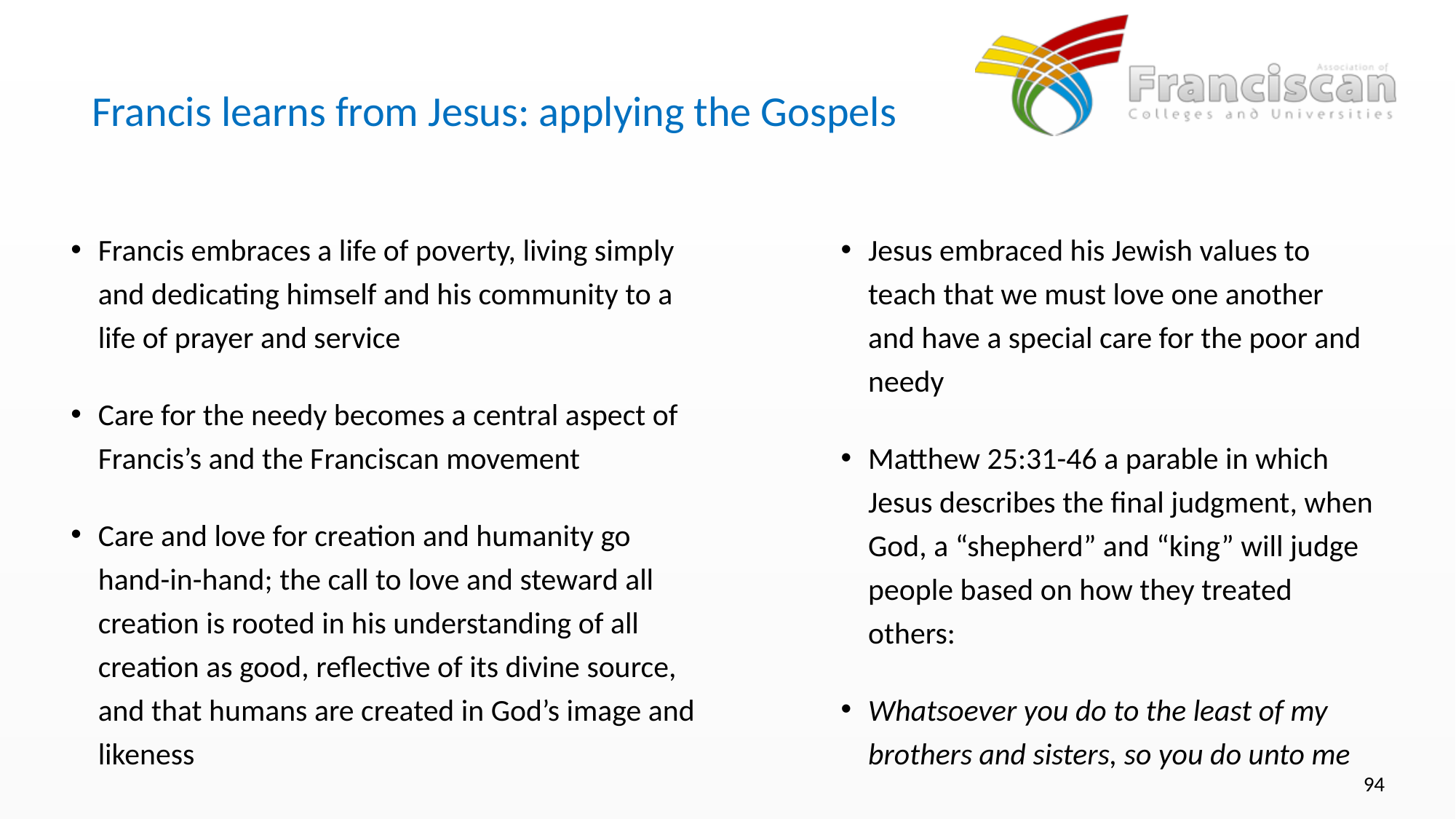

# Francis learns from Jesus: applying the Gospels
Francis embraces a life of poverty, living simply and dedicating himself and his community to a life of prayer and service
Care for the needy becomes a central aspect of Francis’s and the Franciscan movement
Care and love for creation and humanity go hand-in-hand; the call to love and steward all creation is rooted in his understanding of all creation as good, reflective of its divine source, and that humans are created in God’s image and likeness
Jesus embraced his Jewish values to teach that we must love one another and have a special care for the poor and needy
Matthew 25:31-46 a parable in which Jesus describes the final judgment, when God, a “shepherd” and “king” will judge people based on how they treated others:
Whatsoever you do to the least of my brothers and sisters, so you do unto me
94